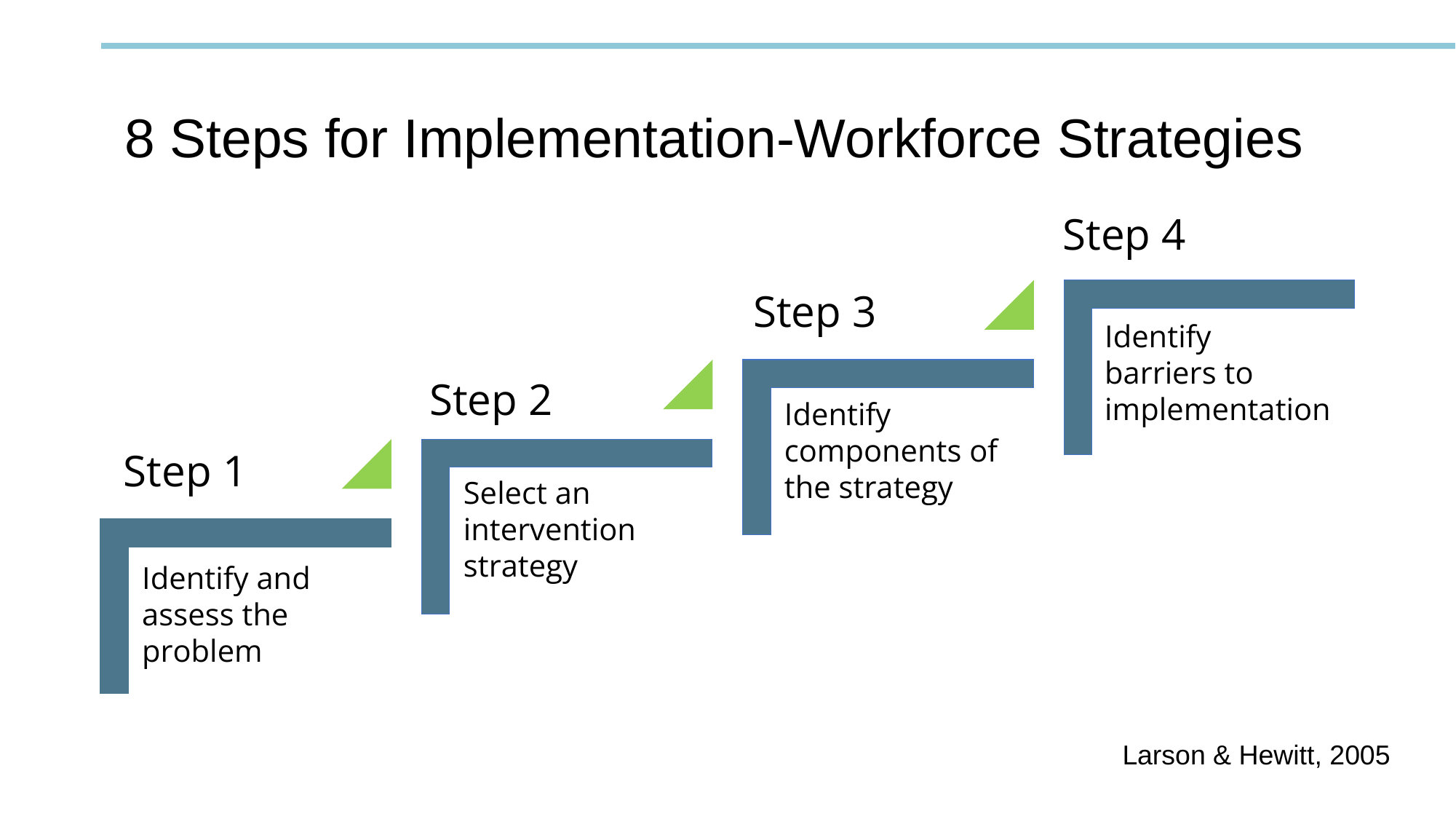

# 8 Steps for Implementation-Workforce Strategies
Step 4

Identify
barriers to implementation
Step 3

Identify components of the strategy

Step 2

Select an intervention strategy
Step 1

Identify and assess the problem
Larson & Hewitt, 2005